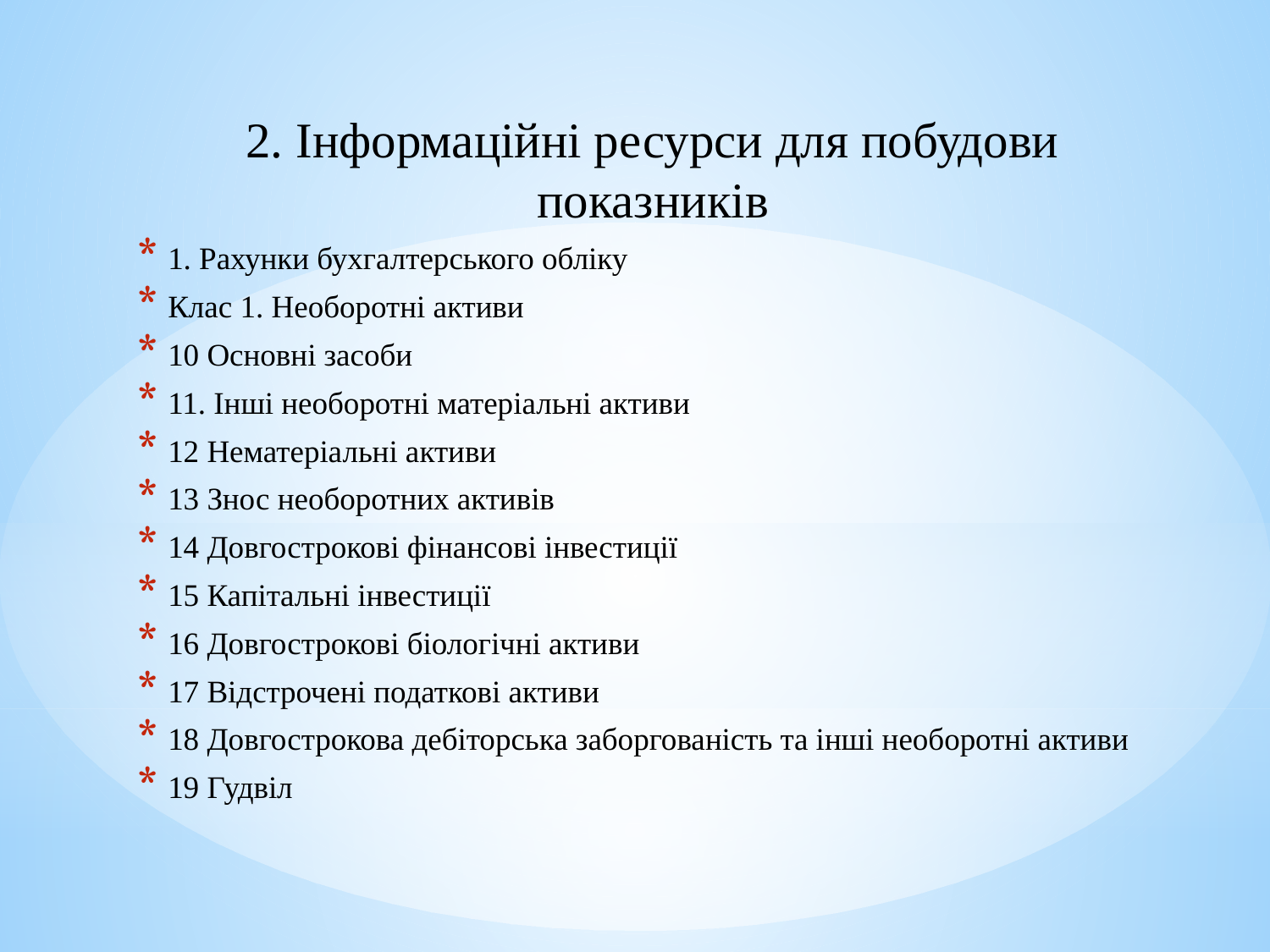

2. Інформаційні ресурси для побудови показників
1. Рахунки бухгалтерського обліку
Клас 1. Необоротні активи
10 Основні засоби
11. Інші необоротні матеріальні активи
12 Нематеріальні активи
13 Знос необоротних активів
14 Довгострокові фінансові інвестиції
15 Капітальні інвестиції
16 Довгострокові біологічні активи
17 Відстрочені податкові активи
18 Довгострокова дебіторська заборгованість та інші необоротні активи
19 Гудвіл